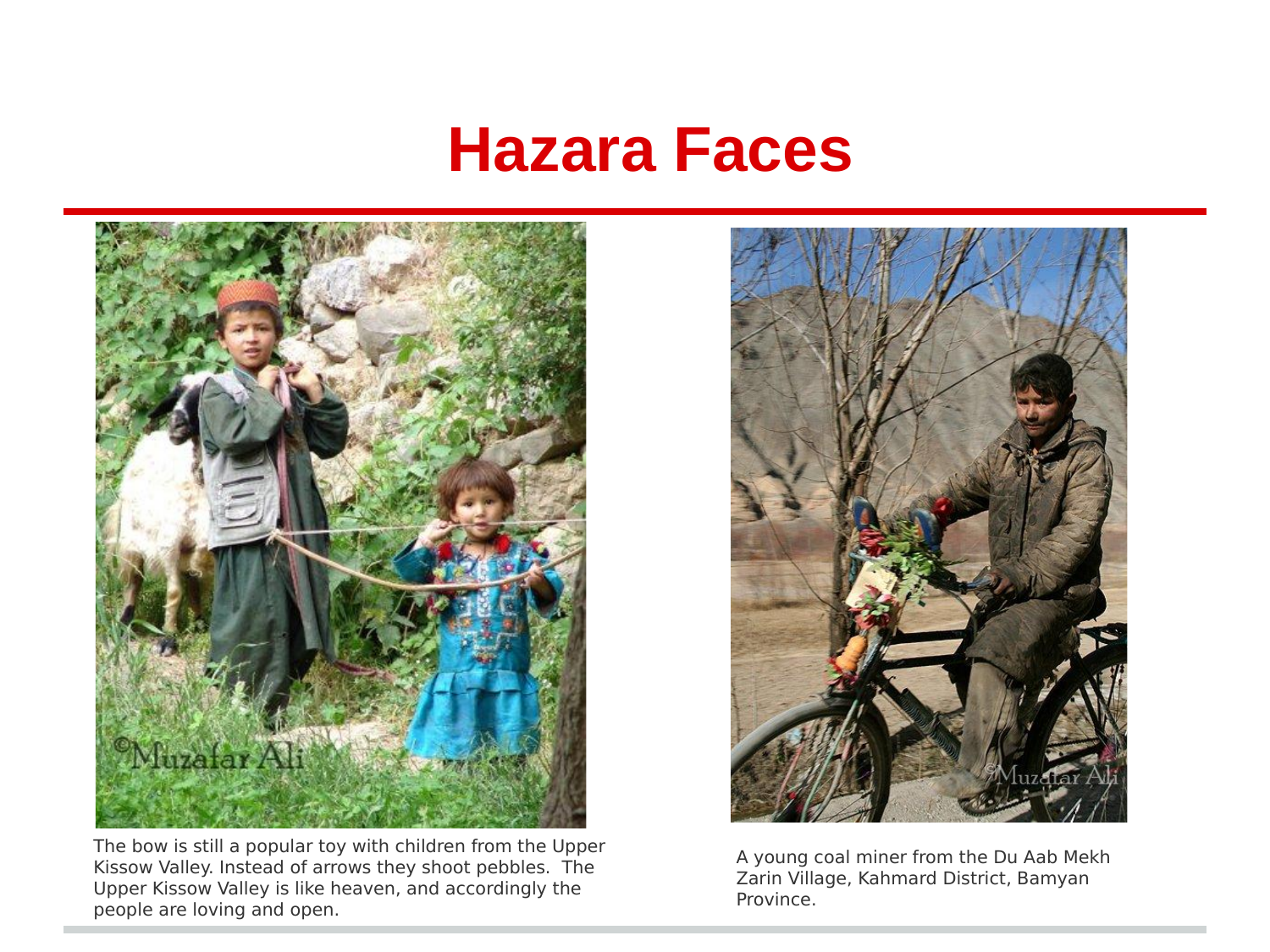

# Hazara Faces

The bow is still a popular toy with children from the Upper Kissow Valley. Instead of arrows they shoot pebbles.  The Upper Kissow Valley is like heaven, and accordingly the people are loving and open.
A young coal miner from the Du Aab Mekh Zarin Village, Kahmard District, Bamyan Province.